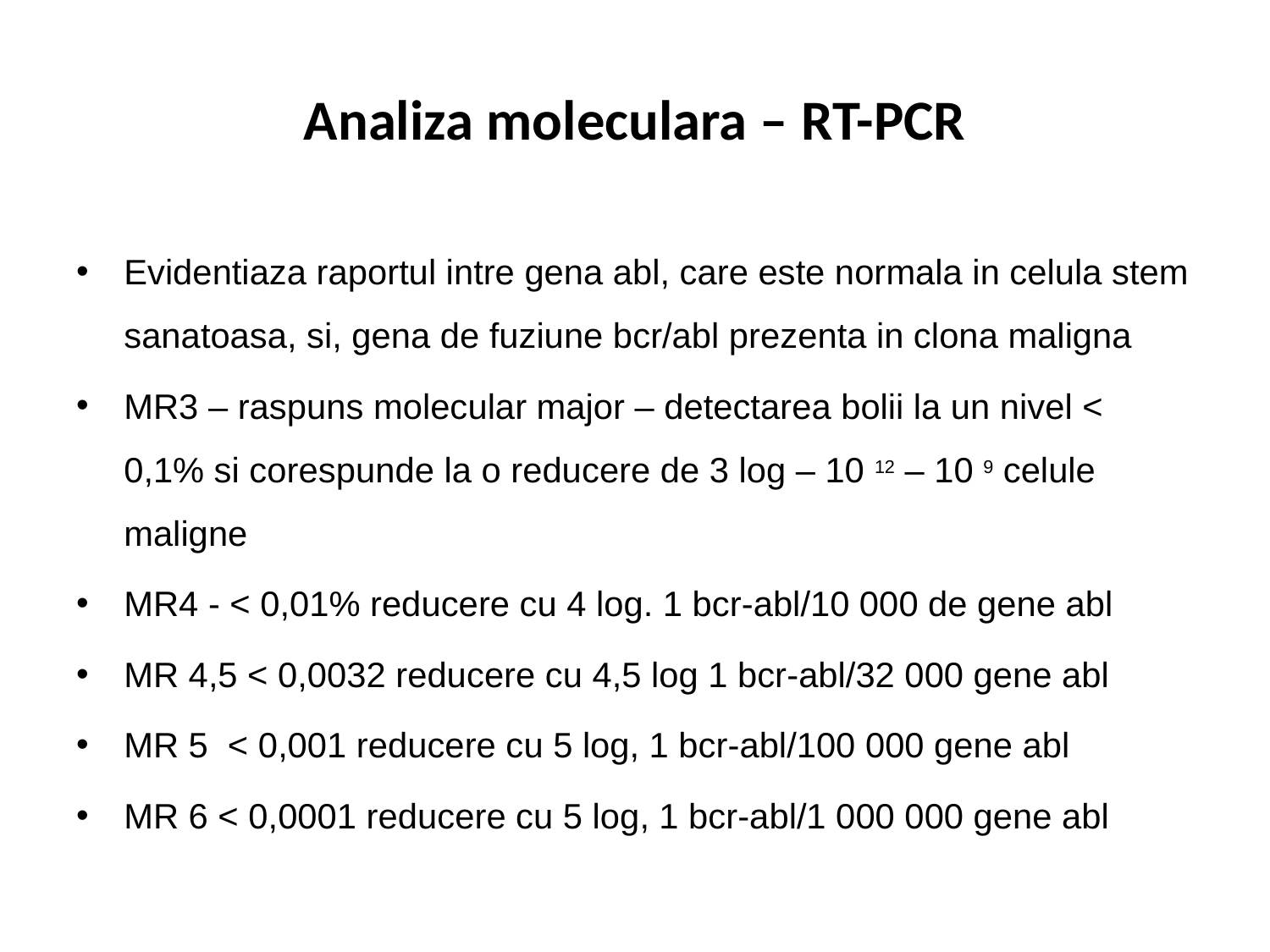

# Analiza moleculara – RT-PCR
Evidentiaza raportul intre gena abl, care este normala in celula stem sanatoasa, si, gena de fuziune bcr/abl prezenta in clona maligna
MR3 – raspuns molecular major – detectarea bolii la un nivel < 0,1% si corespunde la o reducere de 3 log – 10 12 – 10 9 celule maligne
MR4 - < 0,01% reducere cu 4 log. 1 bcr-abl/10 000 de gene abl
MR 4,5 < 0,0032 reducere cu 4,5 log 1 bcr-abl/32 000 gene abl
MR 5  < 0,001 reducere cu 5 log, 1 bcr-abl/100 000 gene abl
MR 6 < 0,0001 reducere cu 5 log, 1 bcr-abl/1 000 000 gene abl